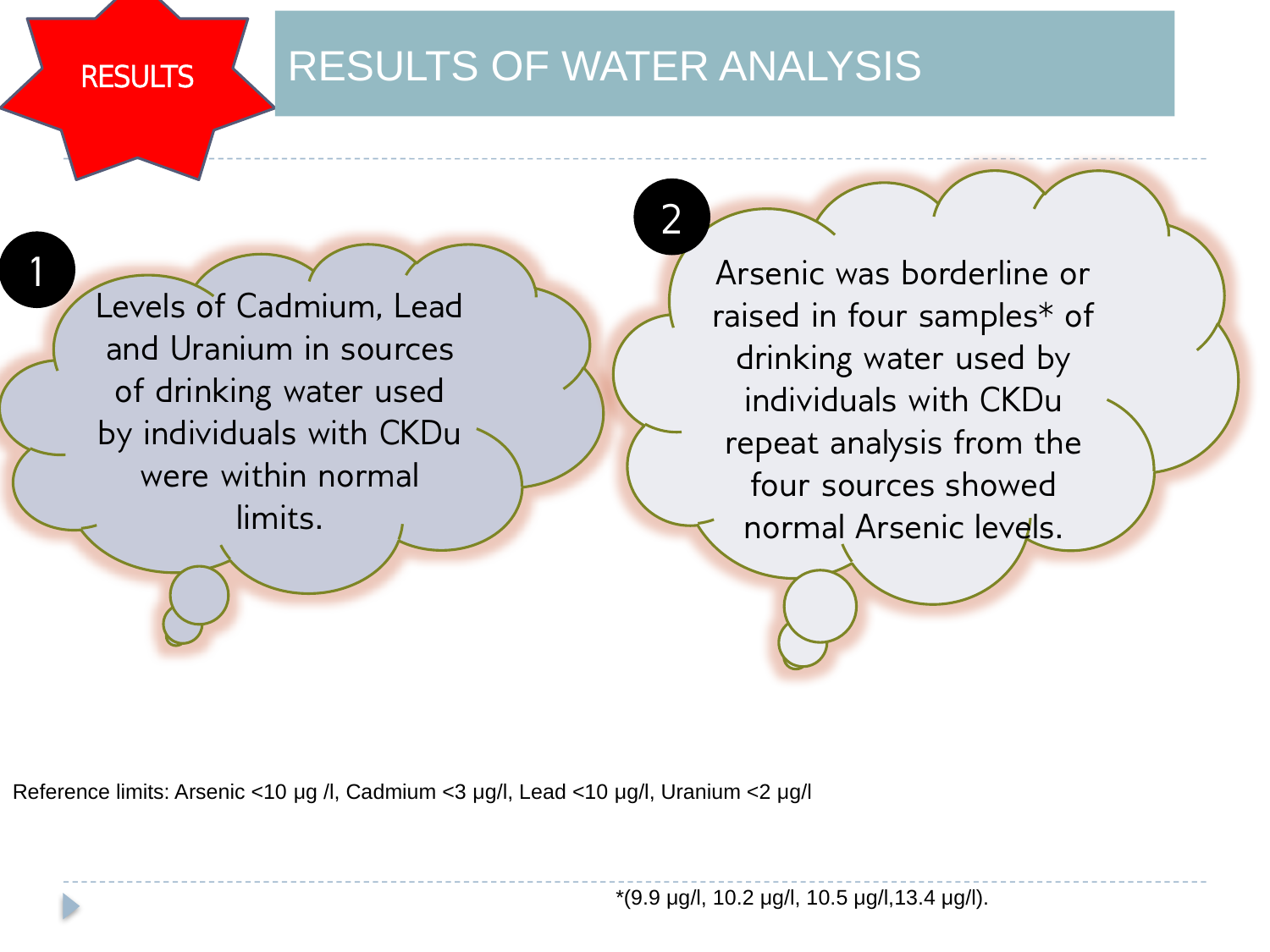

RESULTS
RESULTS OF WATER ANALYSIS

Arsenic was borderline or raised in four samples* of drinking water used by individuals with CKDu repeat analysis from the four sources showed normal Arsenic levels.

2
1
Levels of Cadmium, Lead and Uranium in sources of drinking water used by individuals with CKDu
were within normal limits.
Reference limits: Arsenic <10 μg /l, Cadmium <3 μg/l, Lead <10 μg/l, Uranium <2 μg/l
*(9.9 μg/l, 10.2 μg/l, 10.5 μg/l,13.4 μg/l).